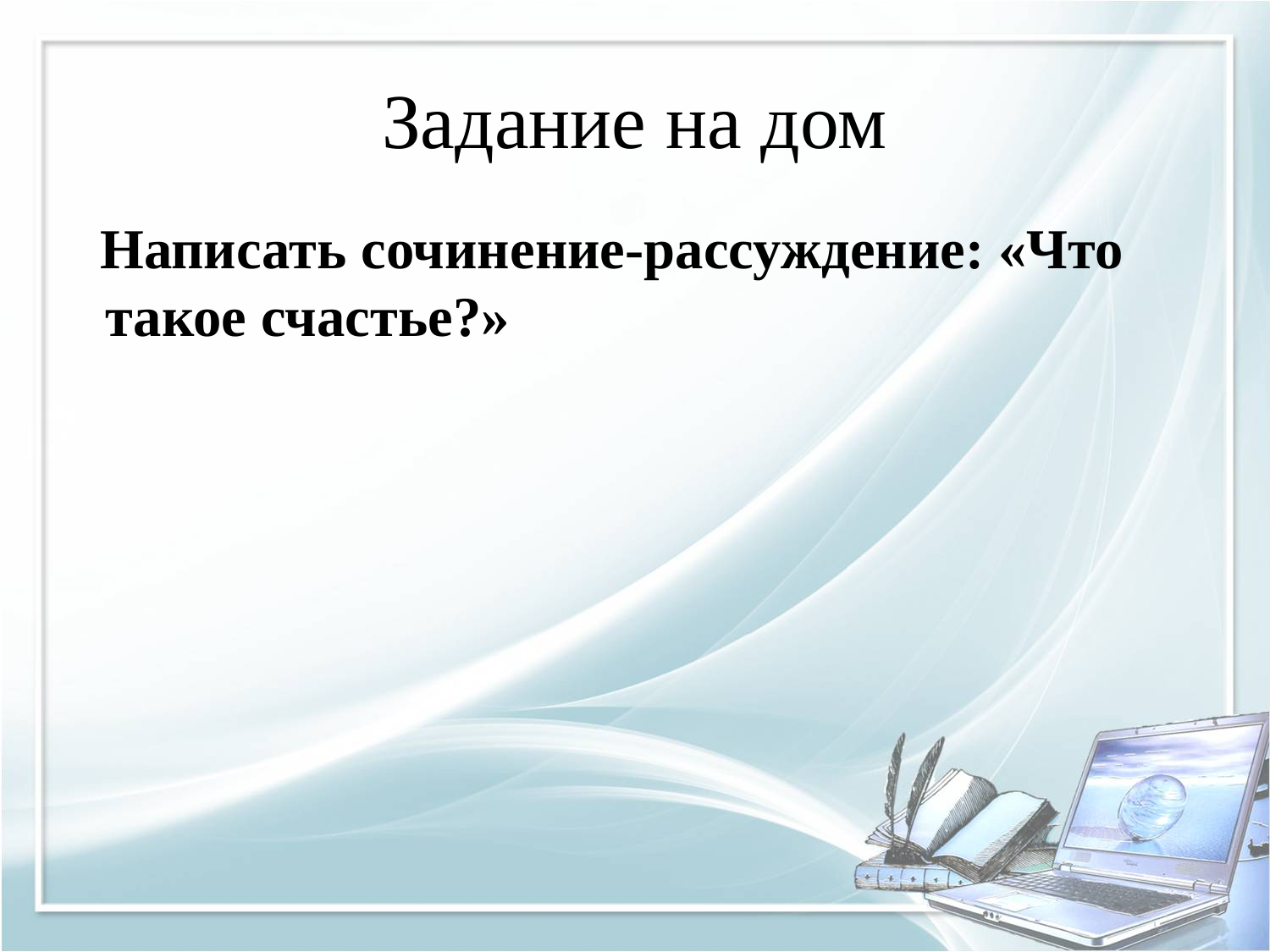

# Задание на дом
   Написать сочинение-рассуждение: «Что такое счастье?»